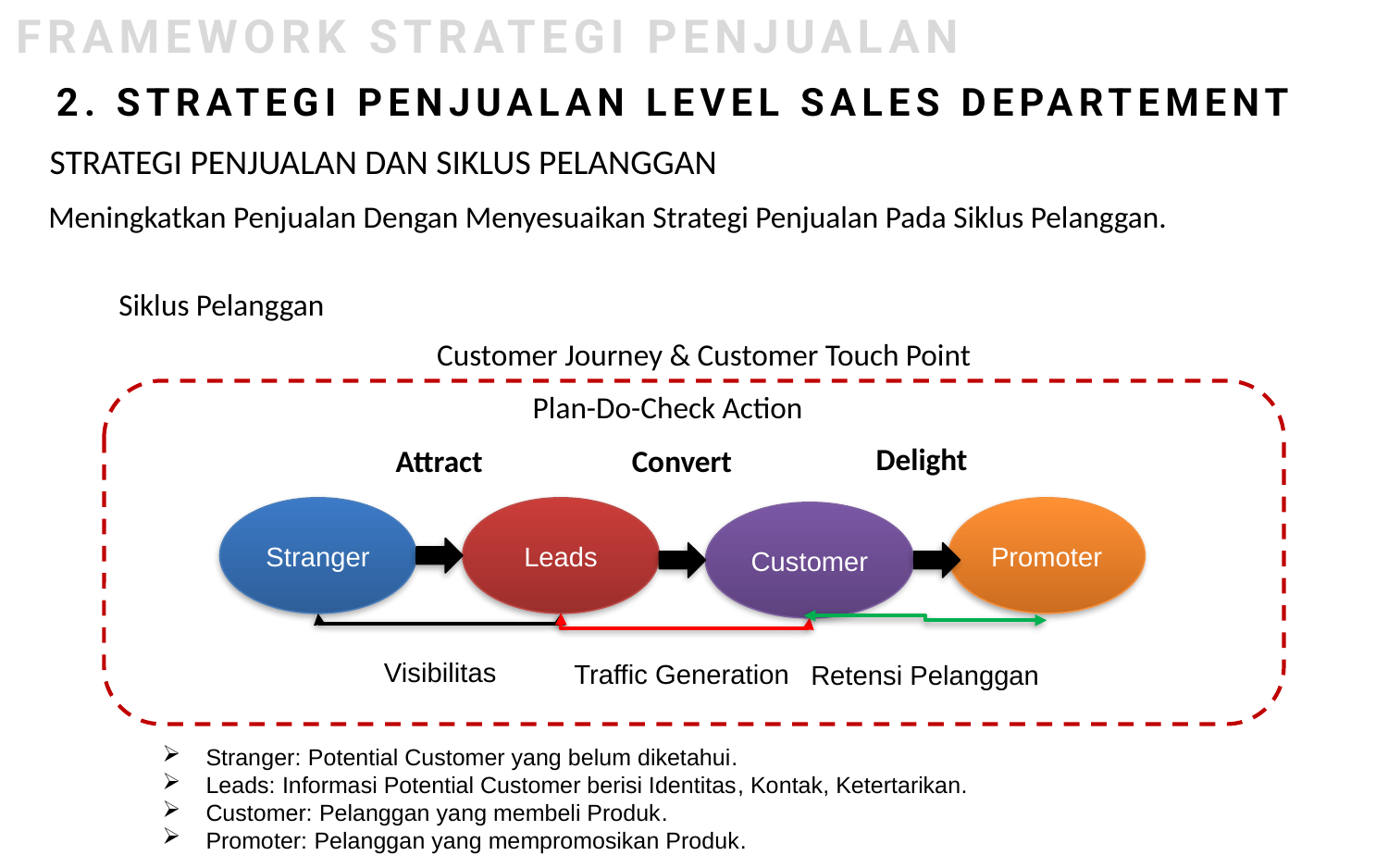

FRAMEWORK STRATEGI PENJUALAN
2. STRATEGI PENJUALAN LEVEL SALES DEPARTEMENT
STRATEGI PENJUALAN DAN SIKLUS PELANGGAN
Meningkatkan Penjualan Dengan Menyesuaikan Strategi Penjualan Pada Siklus Pelanggan.
Siklus Pelanggan
Customer Journey & Customer Touch Point

Plan-Do-Check Action
Delight
Attract
Convert
Stranger
Leads
Promoter
Customer

Visibilitas
Traffic Generation
Retensi Pelanggan
Stranger: Potential Customer yang belum diketahui.
Leads: Informasi Potential Customer berisi Identitas, Kontak, Ketertarikan.
Customer: Pelanggan yang membeli Produk.
Promoter: Pelanggan yang mempromosikan Produk.